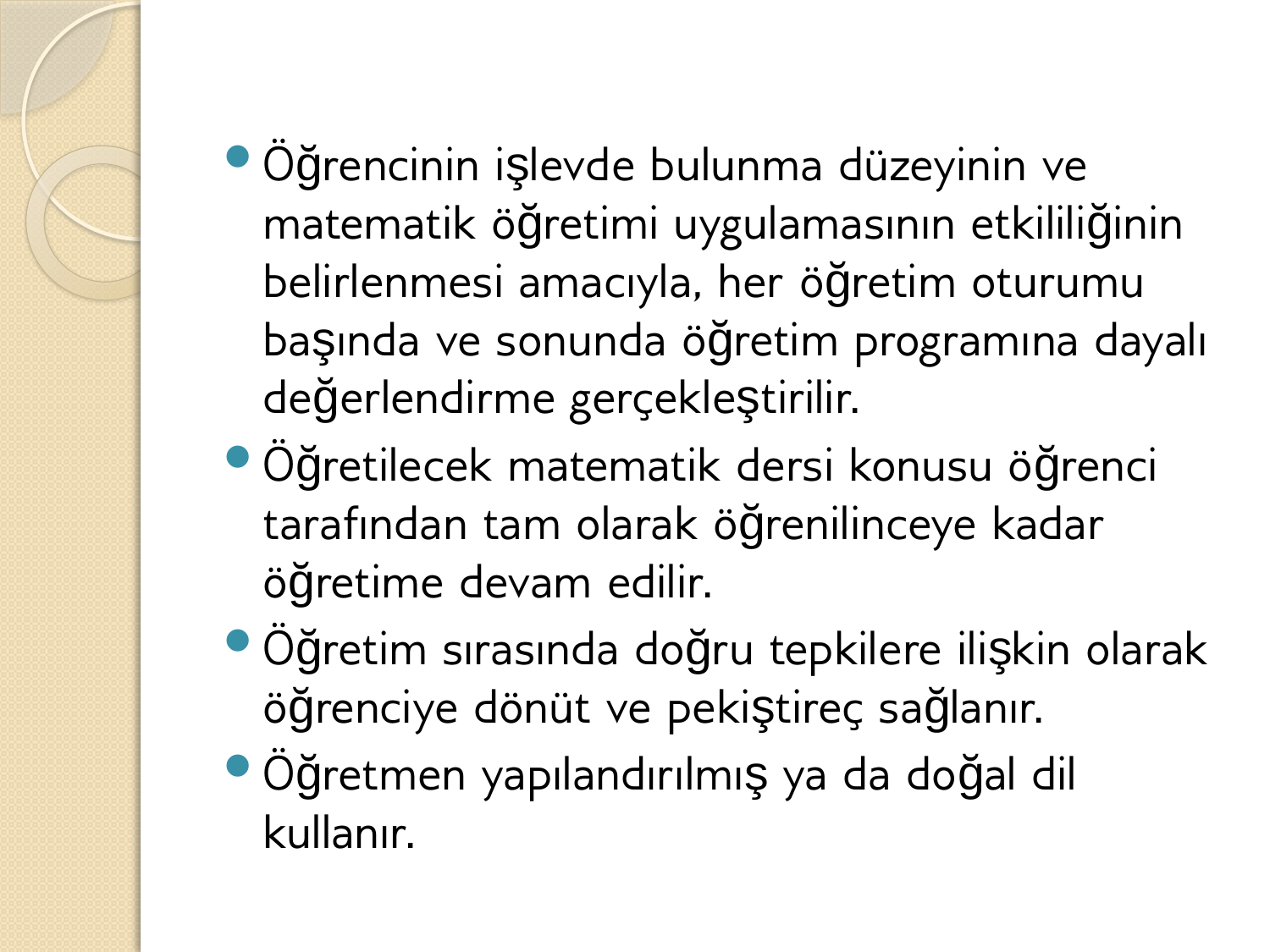

#
Öğrencinin işlevde bulunma düzeyinin ve matematik öğretimi uygulamasının etkililiğinin belirlenmesi amacıyla, her öğretim oturumu başında ve sonunda öğretim programına dayalı değerlendirme gerçekleştirilir.
Öğretilecek matematik dersi konusu öğrenci tarafından tam olarak öğrenilinceye kadar öğretime devam edilir.
Öğretim sırasında doğru tepkilere ilişkin olarak öğrenciye dönüt ve pekiştireç sağlanır.
Öğretmen yapılandırılmış ya da doğal dil kullanır.